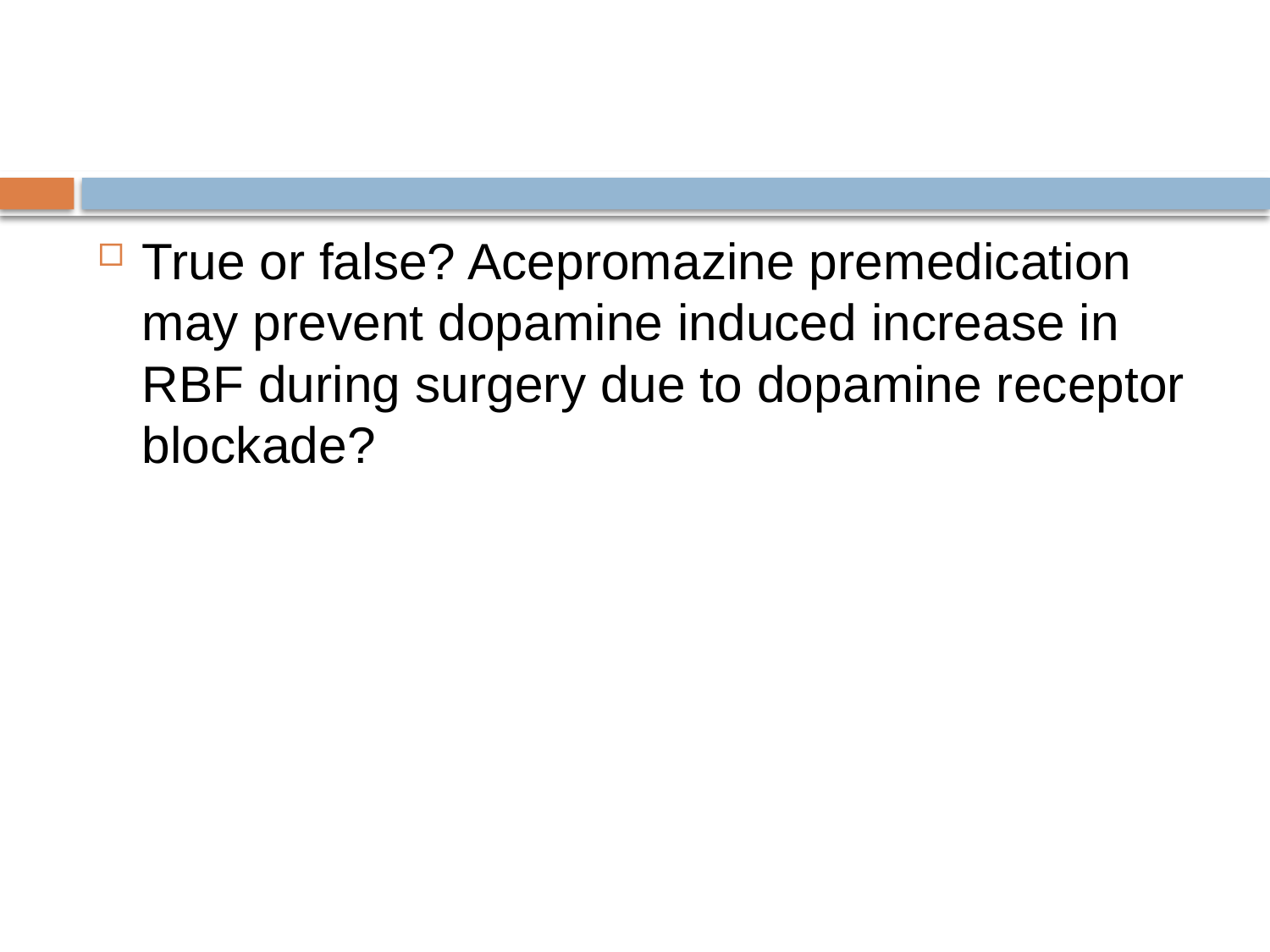

#
True or false? Acepromazine premedication may prevent dopamine induced increase in RBF during surgery due to dopamine receptor blockade?